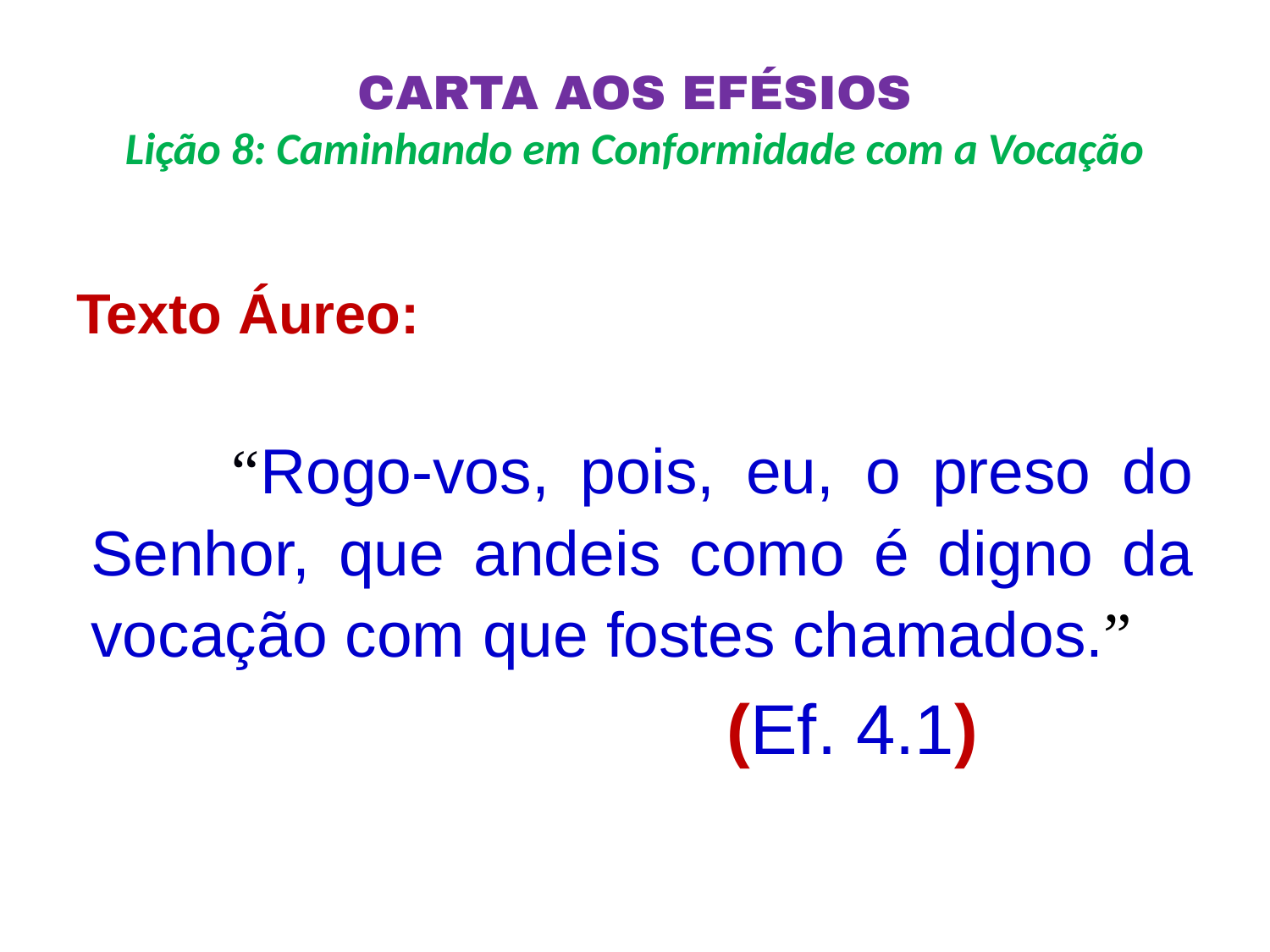

# CARTA AOS EFÉSIOS Lição 8: Caminhando em Conformidade com a Vocação

Texto Áureo:

 	“Rogo-vos, pois, eu, o preso do Senhor, que andeis como é digno da vocação com que fostes chamados.”
					(Ef. 4.1)